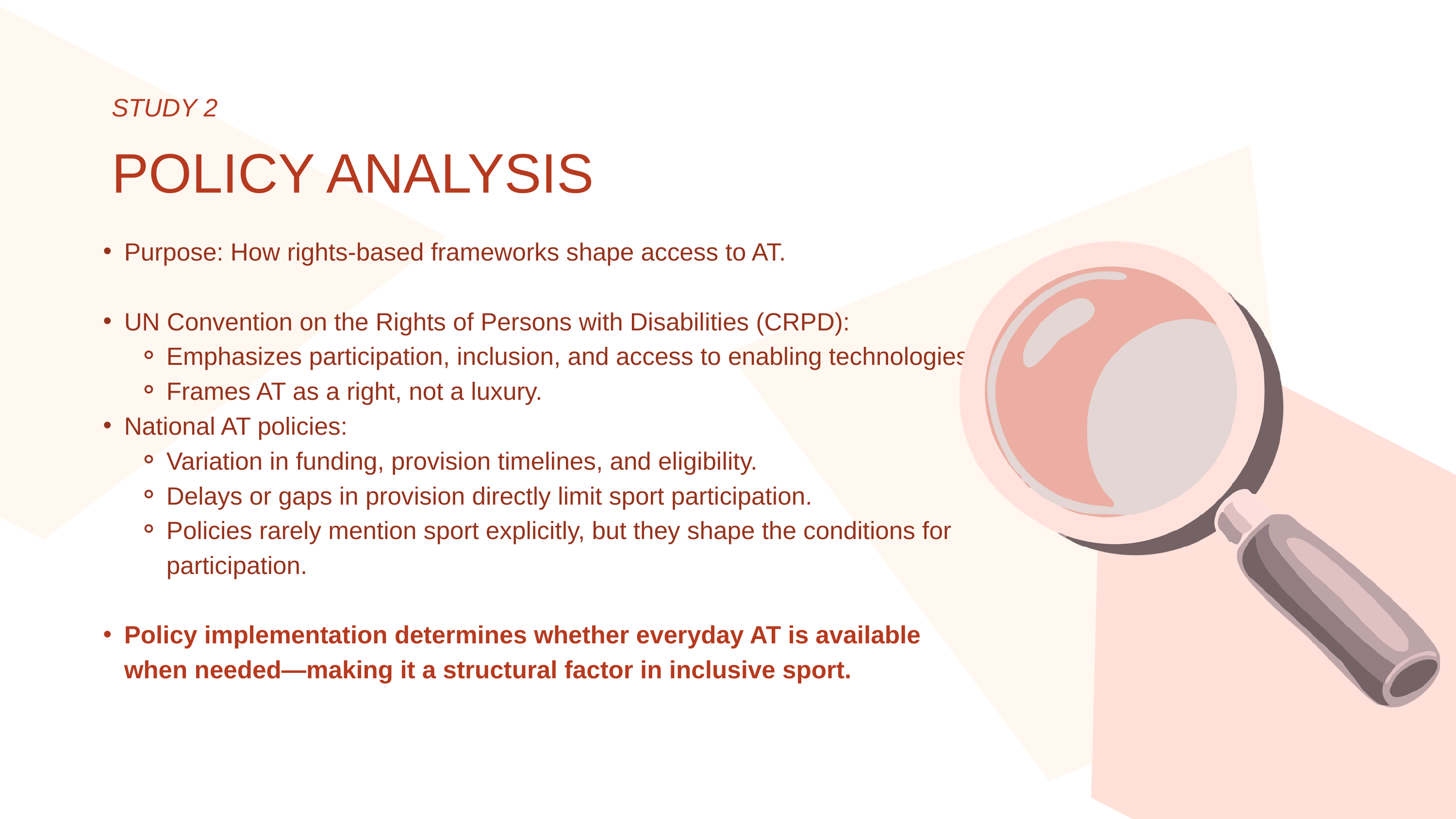

STUDY 2
POLICY ANALYSIS

Purpose: How rights‑based frameworks shape access to AT.

UN Convention on the Rights of Persons with Disabilities (CRPD):
Emphasizes participation, inclusion, and access to enabling technologies.
Frames AT as a right, not a luxury.
National AT policies:
Variation in funding, provision timelines, and eligibility.
Delays or gaps in provision directly limit sport participation.
Policies rarely mention sport explicitly, but they shape the conditions for participation.

Policy implementation determines whether everyday AT is available when needed—making it a structural factor in inclusive sport.